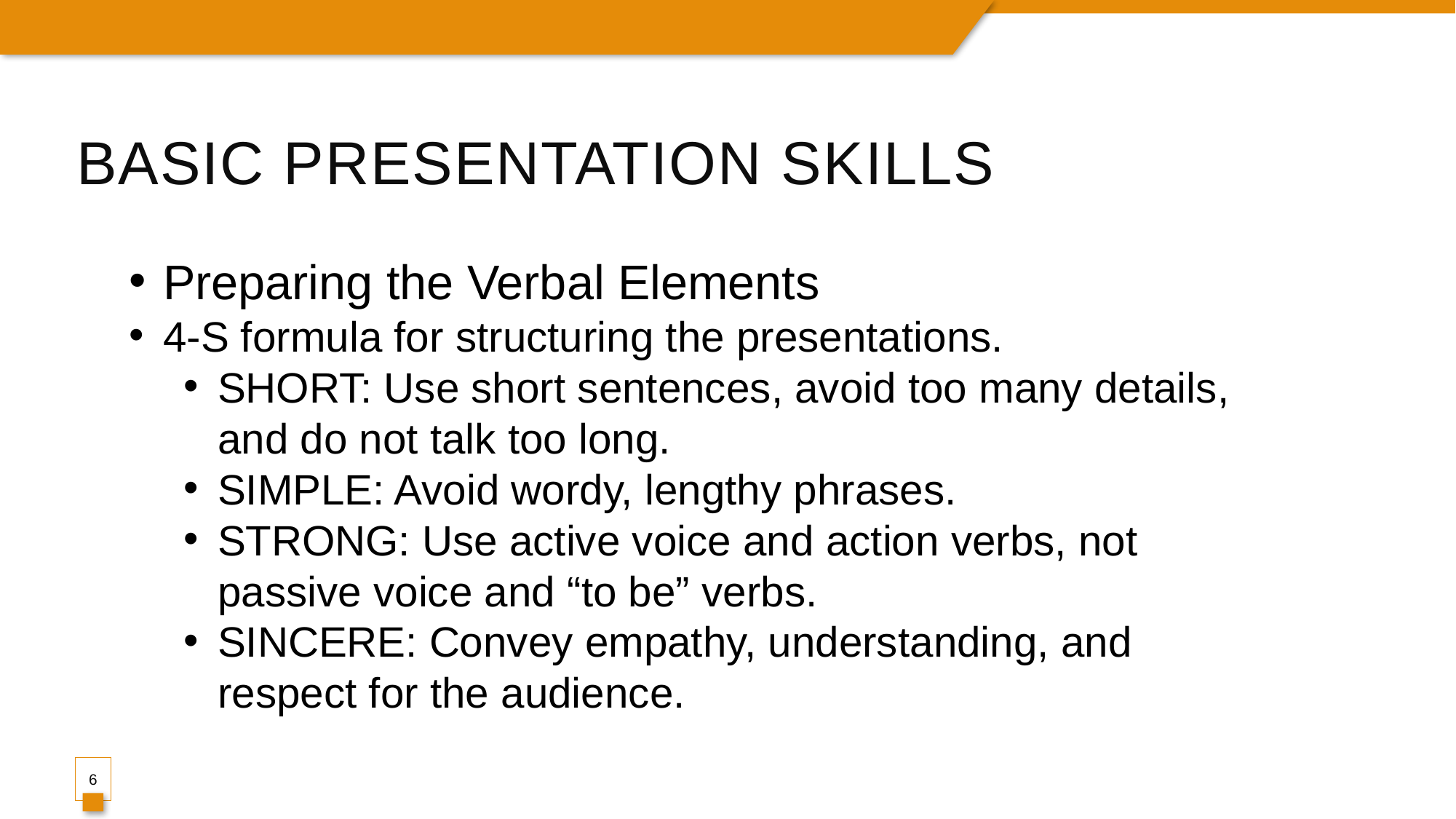

# Basic Presentation Skills
Preparing the Verbal Elements
4-S formula for structuring the presentations.
SHORT: Use short sentences, avoid too many details, and do not talk too long.
SIMPLE: Avoid wordy, lengthy phrases.
STRONG: Use active voice and action verbs, not passive voice and “to be” verbs.
SINCERE: Convey empathy, understanding, and respect for the audience.
6